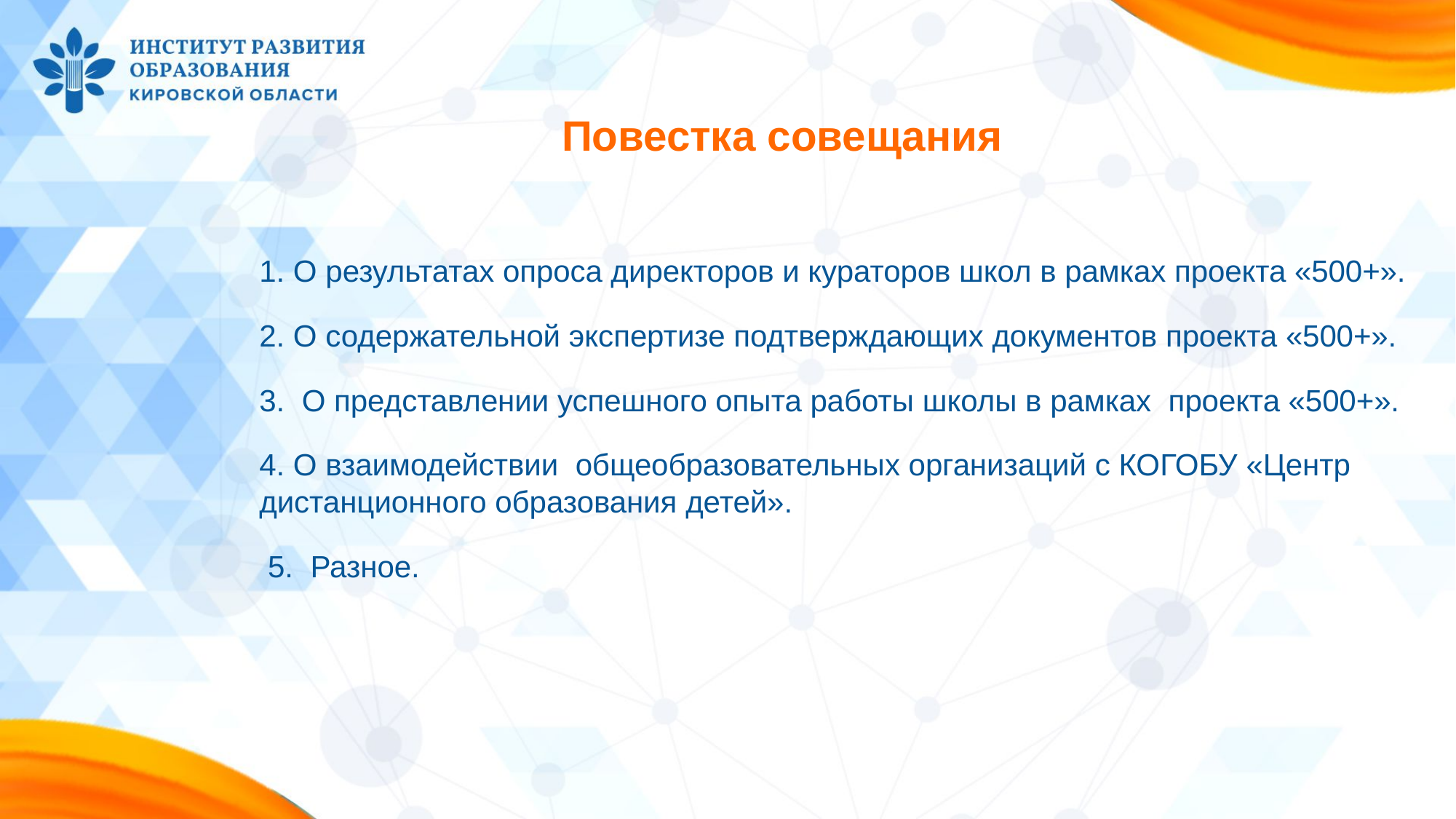

# Повестка совещания
1. О результатах опроса директоров и кураторов школ в рамках проекта «500+».
2. О содержательной экспертизе подтверждающих документов проекта «500+».
3.  О представлении успешного опыта работы школы в рамках  проекта «500+».
4. О взаимодействии  общеобразовательных организаций с КОГОБУ «Центр дистанционного образования детей».
 5.  Разное.